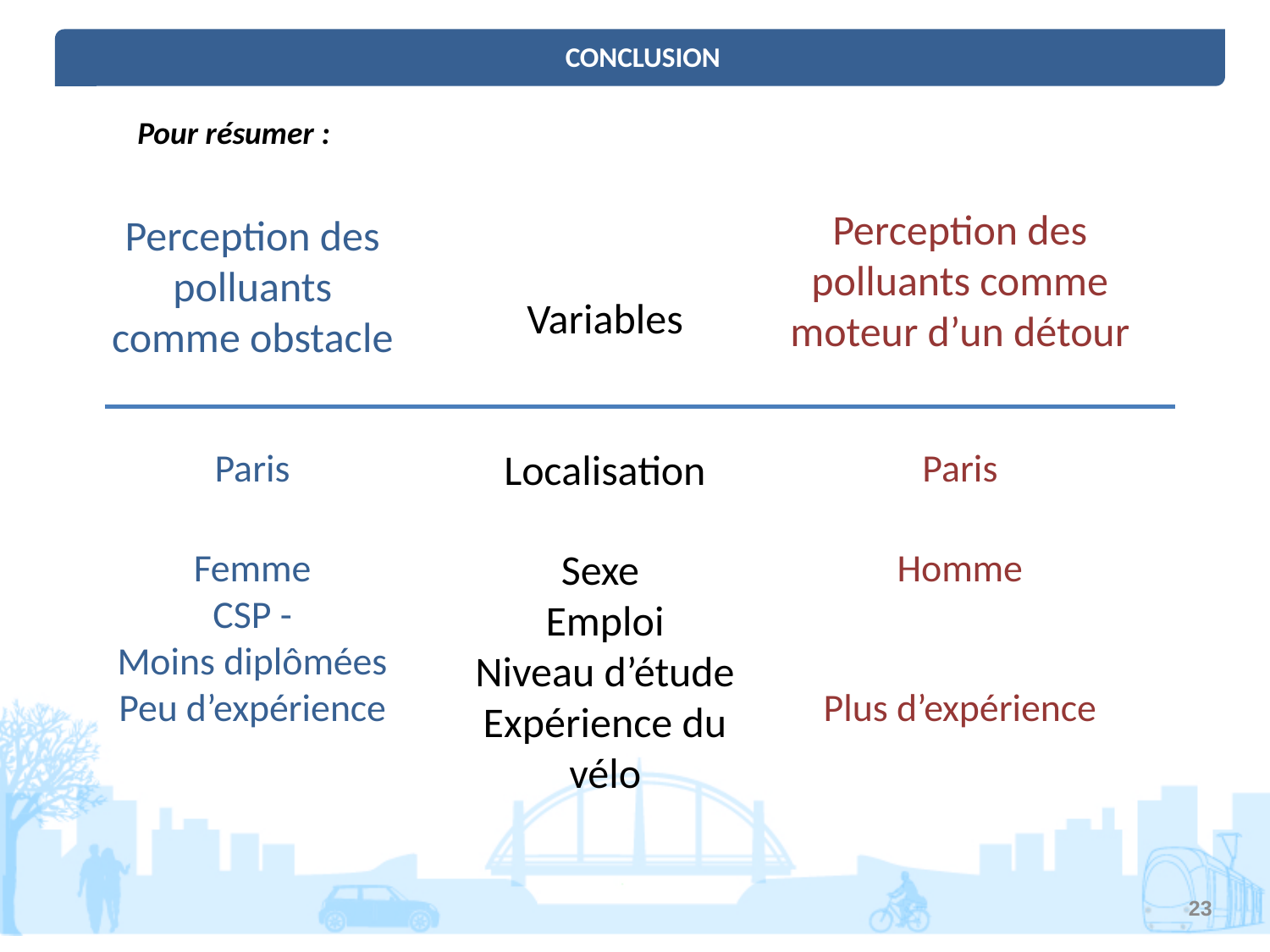

CONCLUSION
Perception de l’inhalation de polluants
lors de la pratique du vélo en France
Pour résumer :
Perception des polluants comme moteur d’un détour
Perception des polluants comme obstacle
Variables
Paris
Localisation
Paris
Femme
CSP -
Moins diplômées
Peu d’expérience
Sexe
Emploi
Niveau d’étude
Expérience du vélo
Homme

Plus d’expérience
23